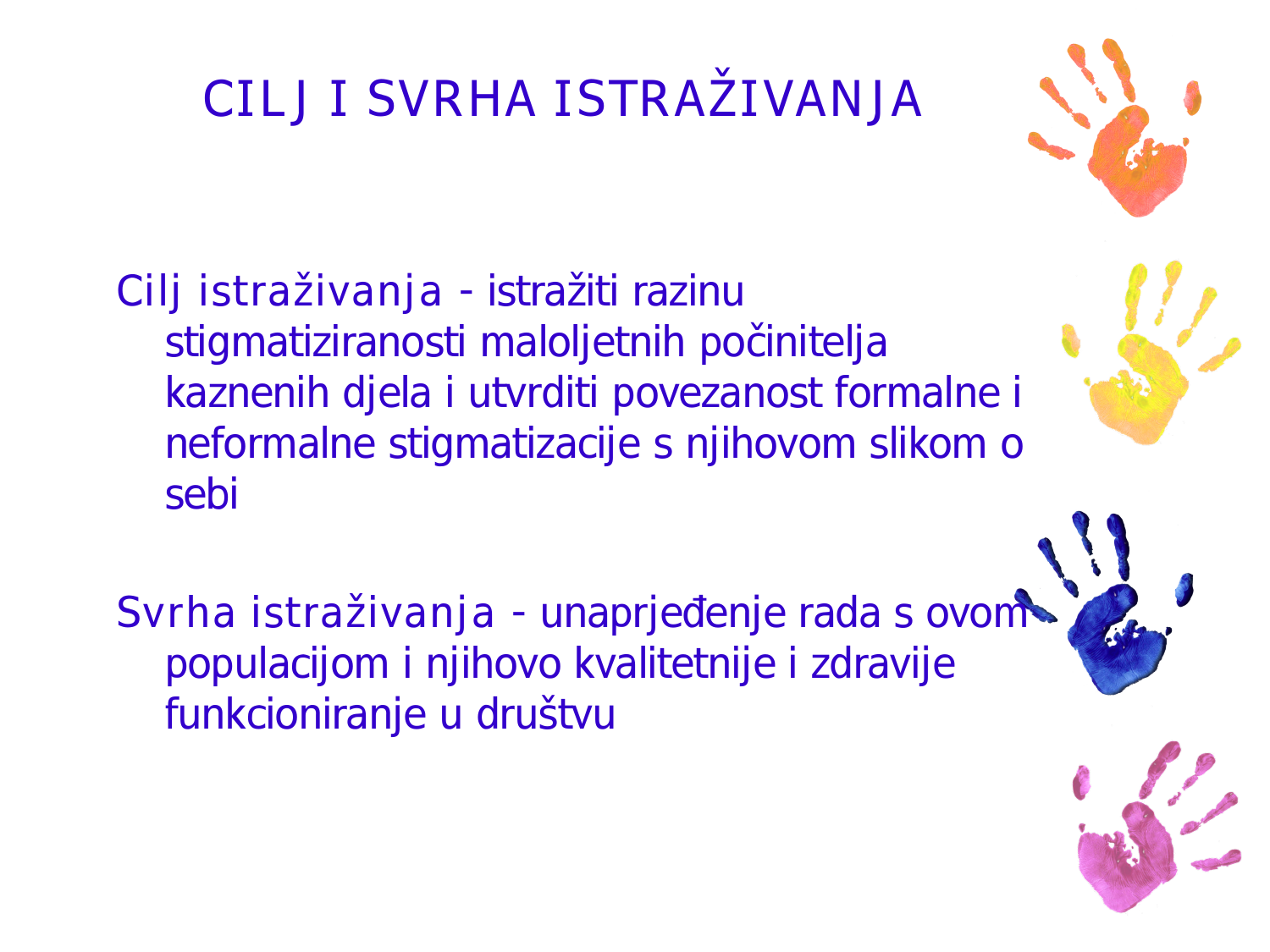

# CILJ I SVRHA ISTRAŽIVANJA

Cilj istraživanja - istražiti razinu stigmatiziranosti maloljetnih počinitelja kaznenih djela i utvrditi povezanost formalne i neformalne stigmatizacije s njihovom slikom o sebi

Svrha istraživanja - unaprjeđenje rada s ovom populacijom i njihovo kvalitetnije i zdravije funkcioniranje u društvu